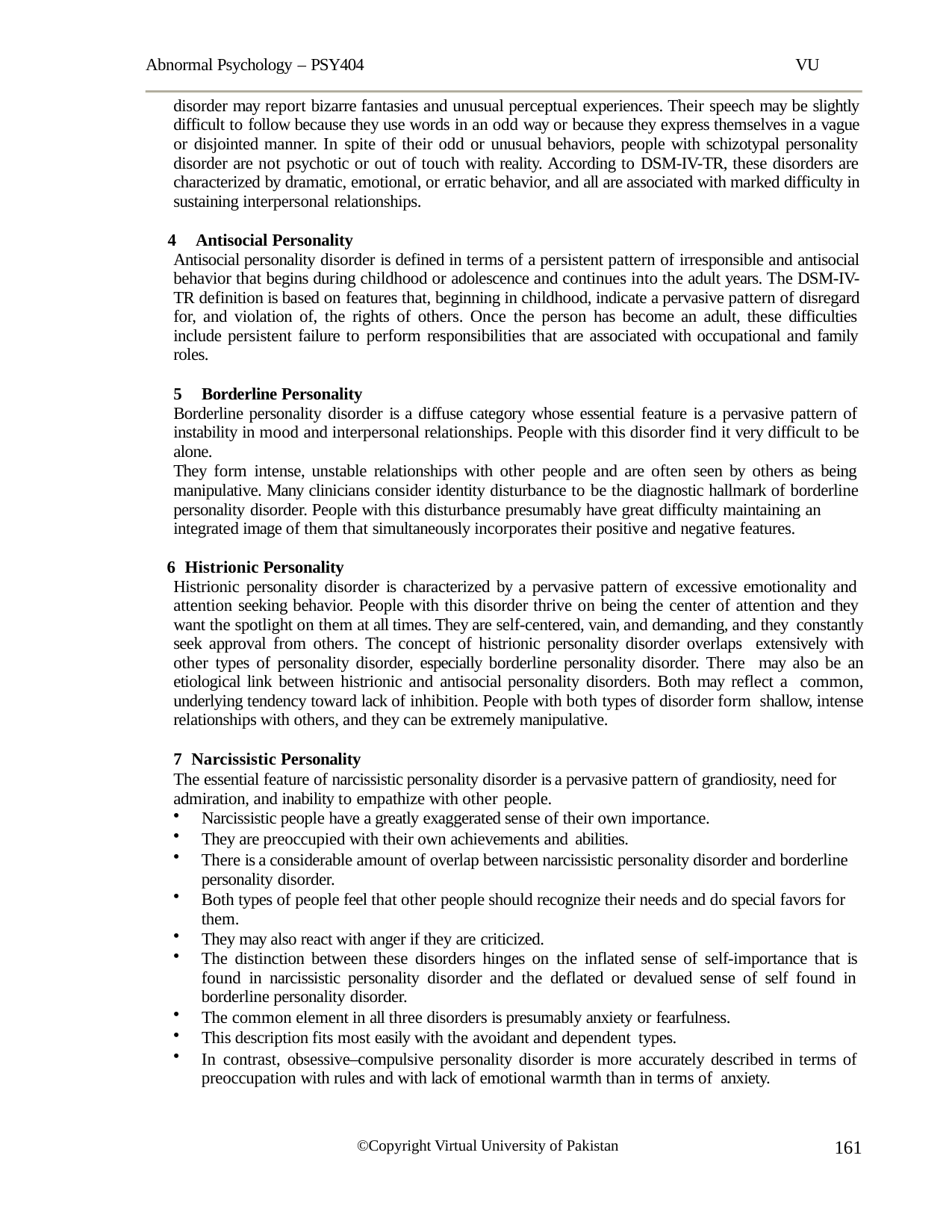

Abnormal Psychology – PSY404	VU

disorder may report bizarre fantasies and unusual perceptual experiences. Their speech may be slightly  difficult to follow because they use words in an odd way or because they express themselves in a vague  or disjointed manner. In spite of their odd or unusual behaviors, people with schizotypal personality  disorder are not psychotic or out of touch with reality. According to DSM-IV-TR, these disorders are  characterized by dramatic, emotional, or erratic behavior, and all are associated with marked difficulty in  sustaining interpersonal relationships.

Antisocial Personality
Antisocial personality disorder is defined in terms of a persistent pattern of irresponsible and antisocial  behavior that begins during childhood or adolescence and continues into the adult years. The DSM-IV-  TR definition is based on features that, beginning in childhood, indicate a pervasive pattern of disregard  for, and violation of, the rights of others. Once the person has become an adult, these difficulties  include persistent failure to perform responsibilities that are associated with occupational and family  roles.

Borderline Personality
Borderline personality disorder is a diffuse category whose essential feature is a pervasive pattern of  instability in mood and interpersonal relationships. People with this disorder find it very difficult to be  alone.
They form intense, unstable relationships with other people and are often seen by others as being  manipulative. Many clinicians consider identity disturbance to be the diagnostic hallmark of borderline  personality disorder. People with this disturbance presumably have great difficulty maintaining an
integrated image of them that simultaneously incorporates their positive and negative features.

Histrionic Personality
Histrionic personality disorder is characterized by a pervasive pattern of excessive emotionality and  attention seeking behavior. People with this disorder thrive on being the center of attention and they  want the spotlight on them at all times. They are self-centered, vain, and demanding, and they  constantly seek approval from others. The concept of histrionic personality disorder overlaps  extensively with other types of personality disorder, especially borderline personality disorder. There  may also be an etiological link between histrionic and antisocial personality disorders. Both may reflect a  common, underlying tendency toward lack of inhibition. People with both types of disorder form  shallow, intense relationships with others, and they can be extremely manipulative.

Narcissistic Personality
The essential feature of narcissistic personality disorder is a pervasive pattern of grandiosity, need for  admiration, and inability to empathize with other people.
Narcissistic people have a greatly exaggerated sense of their own importance.
They are preoccupied with their own achievements and abilities.
There is a considerable amount of overlap between narcissistic personality disorder and borderline  personality disorder.
Both types of people feel that other people should recognize their needs and do special favors for  them.
They may also react with anger if they are criticized.
The distinction between these disorders hinges on the inflated sense of self-importance that is  found in narcissistic personality disorder and the deflated or devalued sense of self found in  borderline personality disorder.
The common element in all three disorders is presumably anxiety or fearfulness.
This description fits most easily with the avoidant and dependent types.
In contrast, obsessive–compulsive personality disorder is more accurately described in terms of  preoccupation with rules and with lack of emotional warmth than in terms of anxiety.

161
©Copyright Virtual University of Pakistan